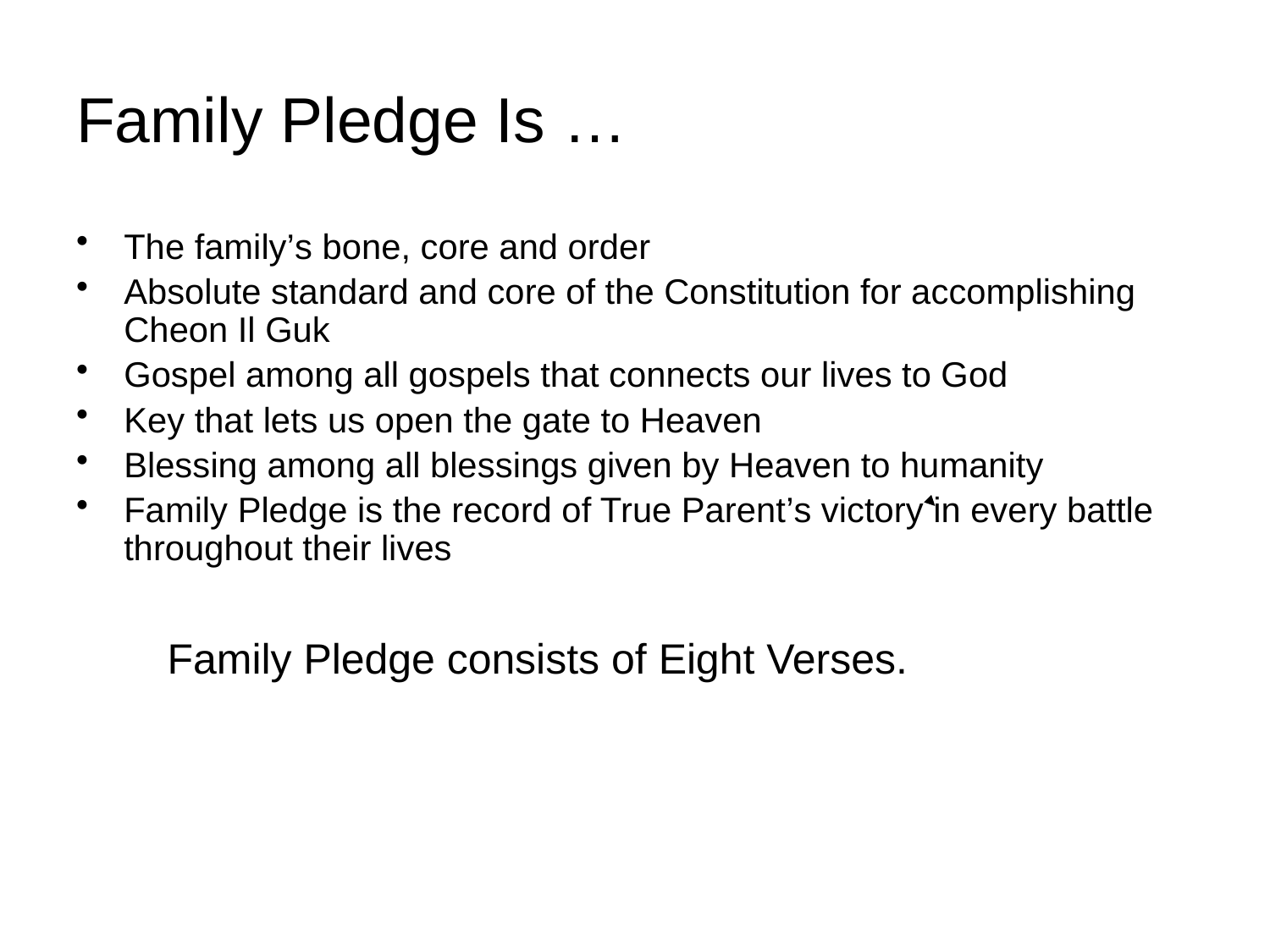

# Family Pledge Is …
The family’s bone, core and order
Absolute standard and core of the Constitution for accomplishing Cheon Il Guk
Gospel among all gospels that connects our lives to God
Key that lets us open the gate to Heaven
Blessing among all blessings given by Heaven to humanity
Family Pledge is the record of True Parent’s victory in every battle throughout their lives

Family Pledge consists of Eight Verses.